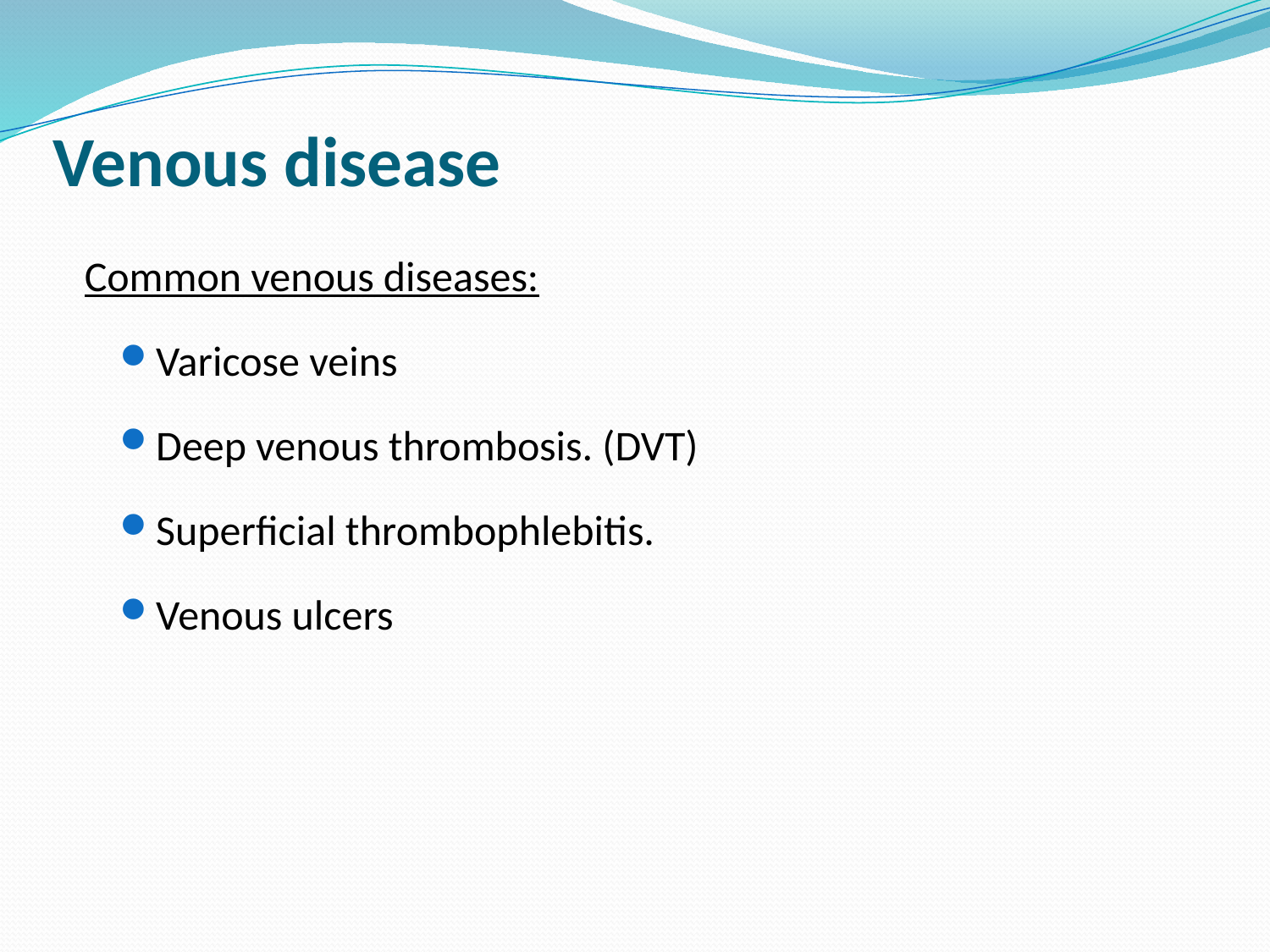

# Venous disease
Common venous diseases:
Varicose veins
Deep venous thrombosis. (DVT)
Superficial thrombophlebitis.
Venous ulcers